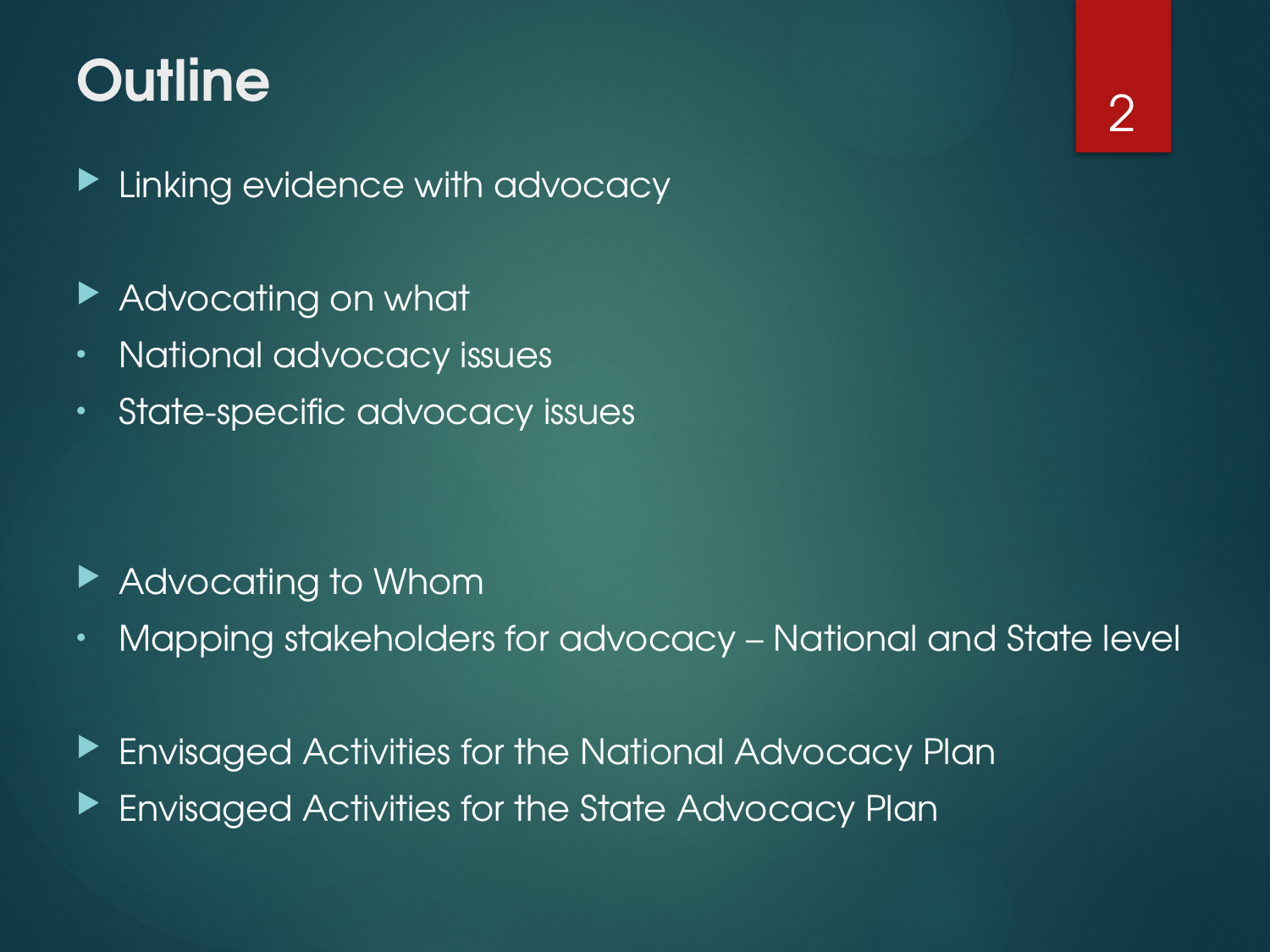

# Outline
2
Linking evidence with advocacy

Advocating on what
National advocacy issues
State-specific advocacy issues

Advocating to Whom
Mapping stakeholders for advocacy – National and State level

Envisaged Activities for the National Advocacy Plan
Envisaged Activities for the State Advocacy Plan